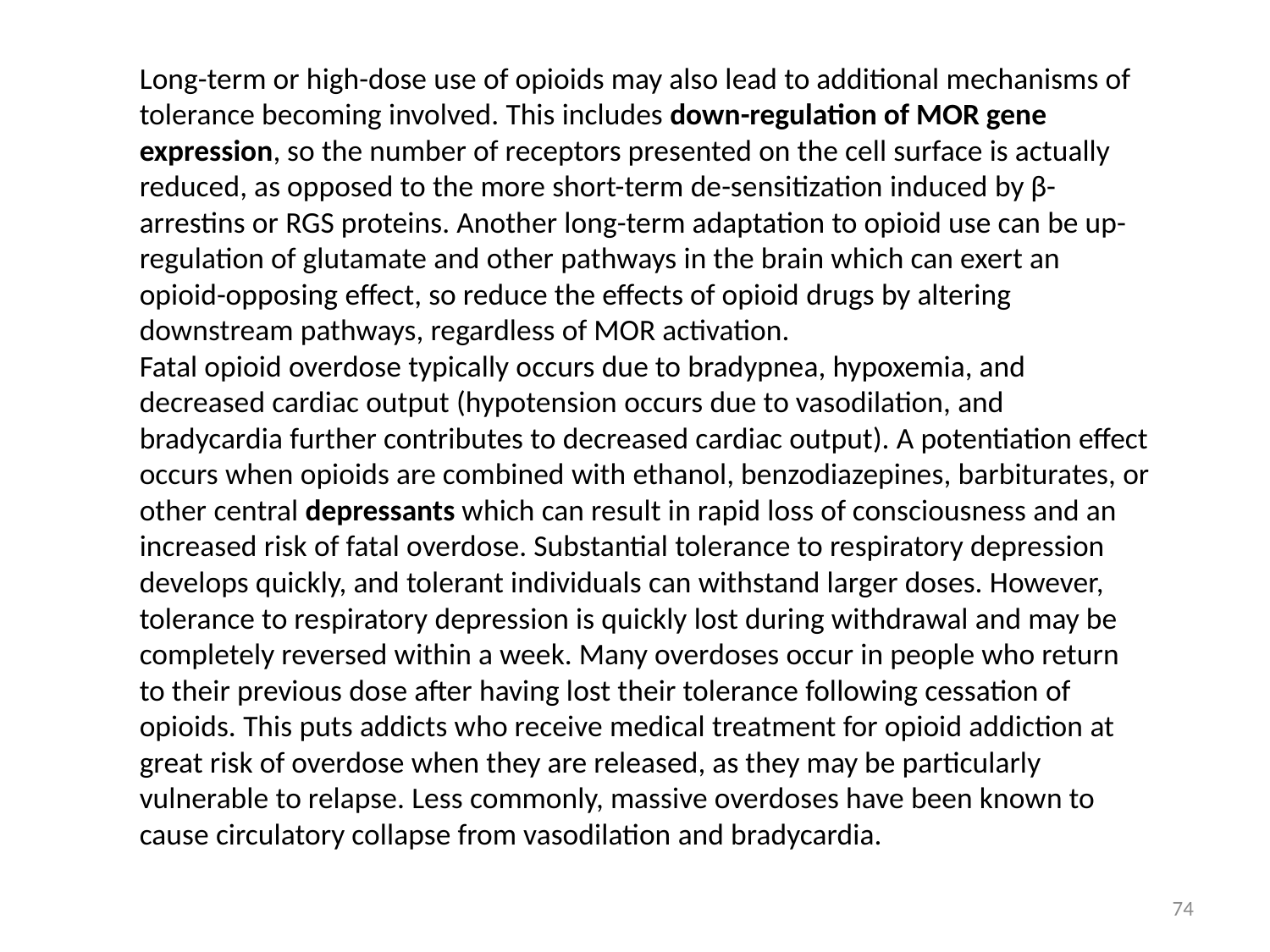

Long-term or high-dose use of opioids may also lead to additional mechanisms of tolerance becoming involved. This includes down-regulation of MOR gene expression, so the number of receptors presented on the cell surface is actually reduced, as opposed to the more short-term de-sensitization induced by β-arrestins or RGS proteins. Another long-term adaptation to opioid use can be up-regulation of glutamate and other pathways in the brain which can exert an opioid-opposing effect, so reduce the effects of opioid drugs by altering downstream pathways, regardless of MOR activation.
Fatal opioid overdose typically occurs due to bradypnea, hypoxemia, and decreased cardiac output (hypotension occurs due to vasodilation, and bradycardia further contributes to decreased cardiac output). A potentiation effect occurs when opioids are combined with ethanol, benzodiazepines, barbiturates, or other central depressants which can result in rapid loss of consciousness and an increased risk of fatal overdose. Substantial tolerance to respiratory depression develops quickly, and tolerant individuals can withstand larger doses. However, tolerance to respiratory depression is quickly lost during withdrawal and may be completely reversed within a week. Many overdoses occur in people who return to their previous dose after having lost their tolerance following cessation of opioids. This puts addicts who receive medical treatment for opioid addiction at great risk of overdose when they are released, as they may be particularly vulnerable to relapse. Less commonly, massive overdoses have been known to cause circulatory collapse from vasodilation and bradycardia.
74